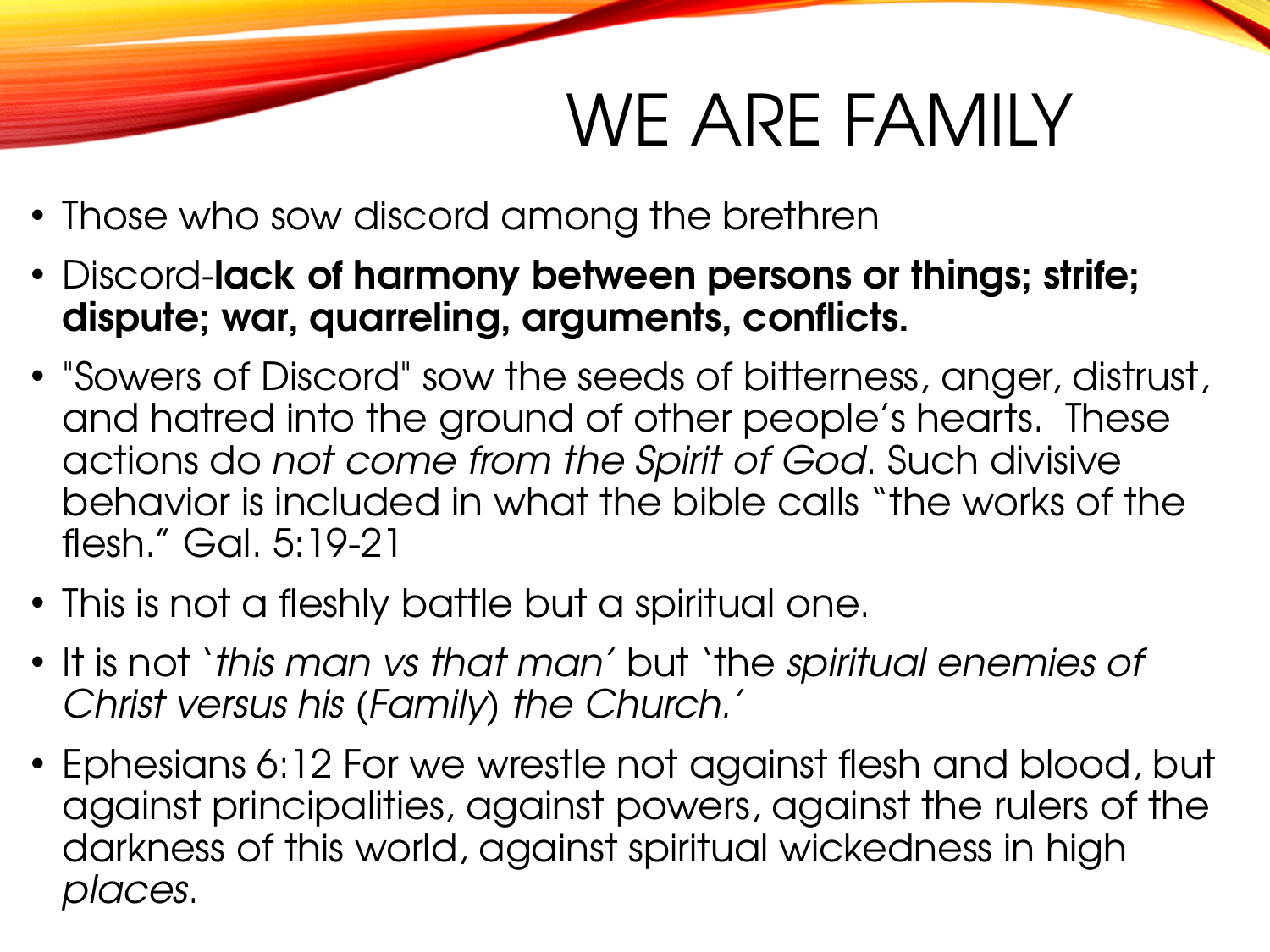

# We Are Family
Those who sow discord among the brethren
Discord-lack of harmony between persons or things; strife; dispute; war, quarreling, arguments, conflicts.
"Sowers of Discord" sow the seeds of bitterness, anger, distrust, and hatred into the ground of other people’s hearts.  These actions do not come from the Spirit of God. Such divisive behavior is included in what the bible calls “the works of the flesh.” Gal. 5:19-21
This is not a fleshly battle but a spiritual one.
It is not ‘this man vs that man’ but ‘the spiritual enemies of Christ versus his (Family) the Church.’
Ephesians 6:12 For we wrestle not against flesh and blood, but against principalities, against powers, against the rulers of the darkness of this world, against spiritual wickedness in high places.